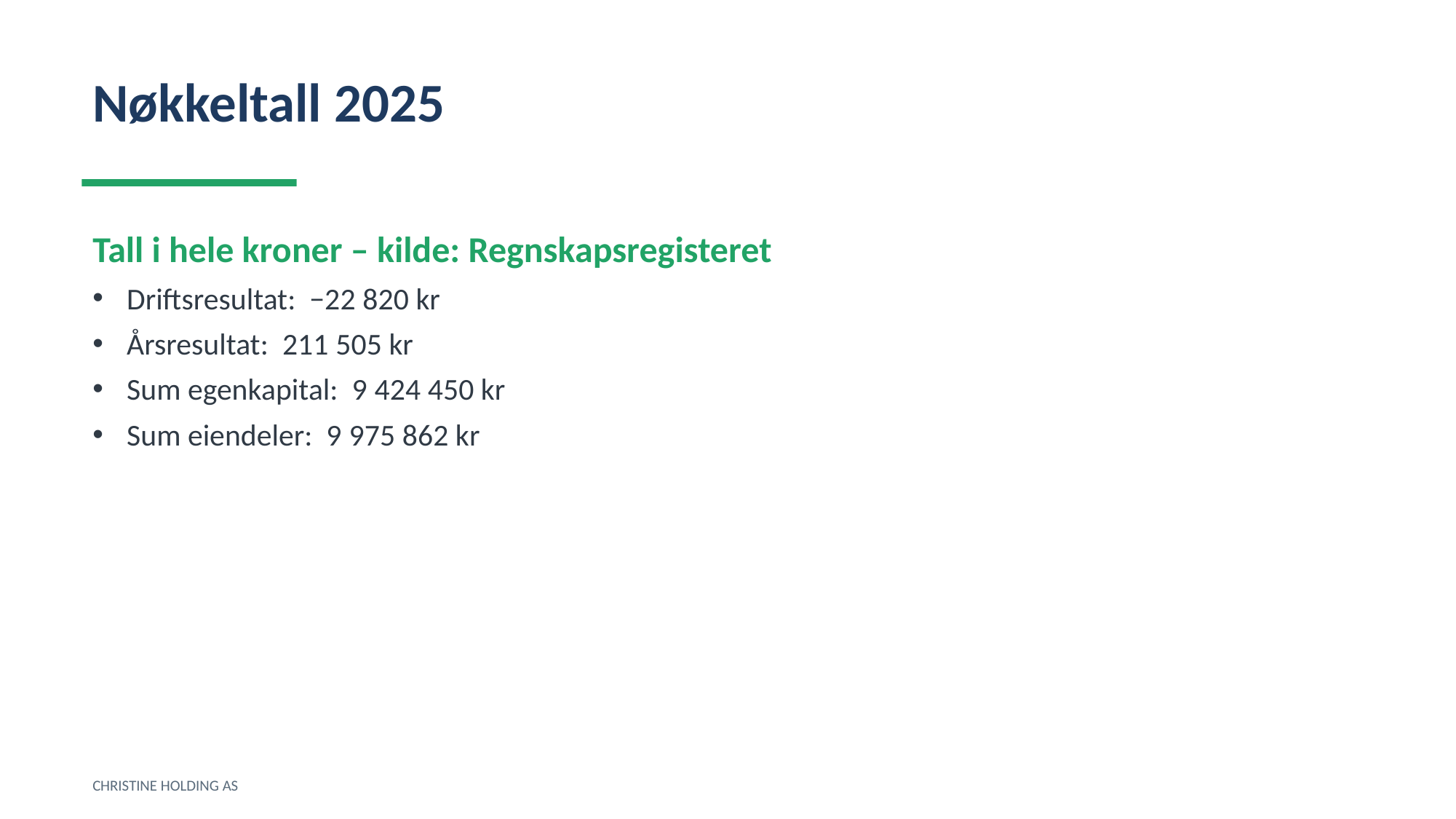

Nøkkeltall 2025

Tall i hele kroner – kilde: Regnskapsregisteret
Driftsresultat:  −22 820 kr
Årsresultat:  211 505 kr
Sum egenkapital:  9 424 450 kr
Sum eiendeler:  9 975 862 kr
CHRISTINE HOLDING AS